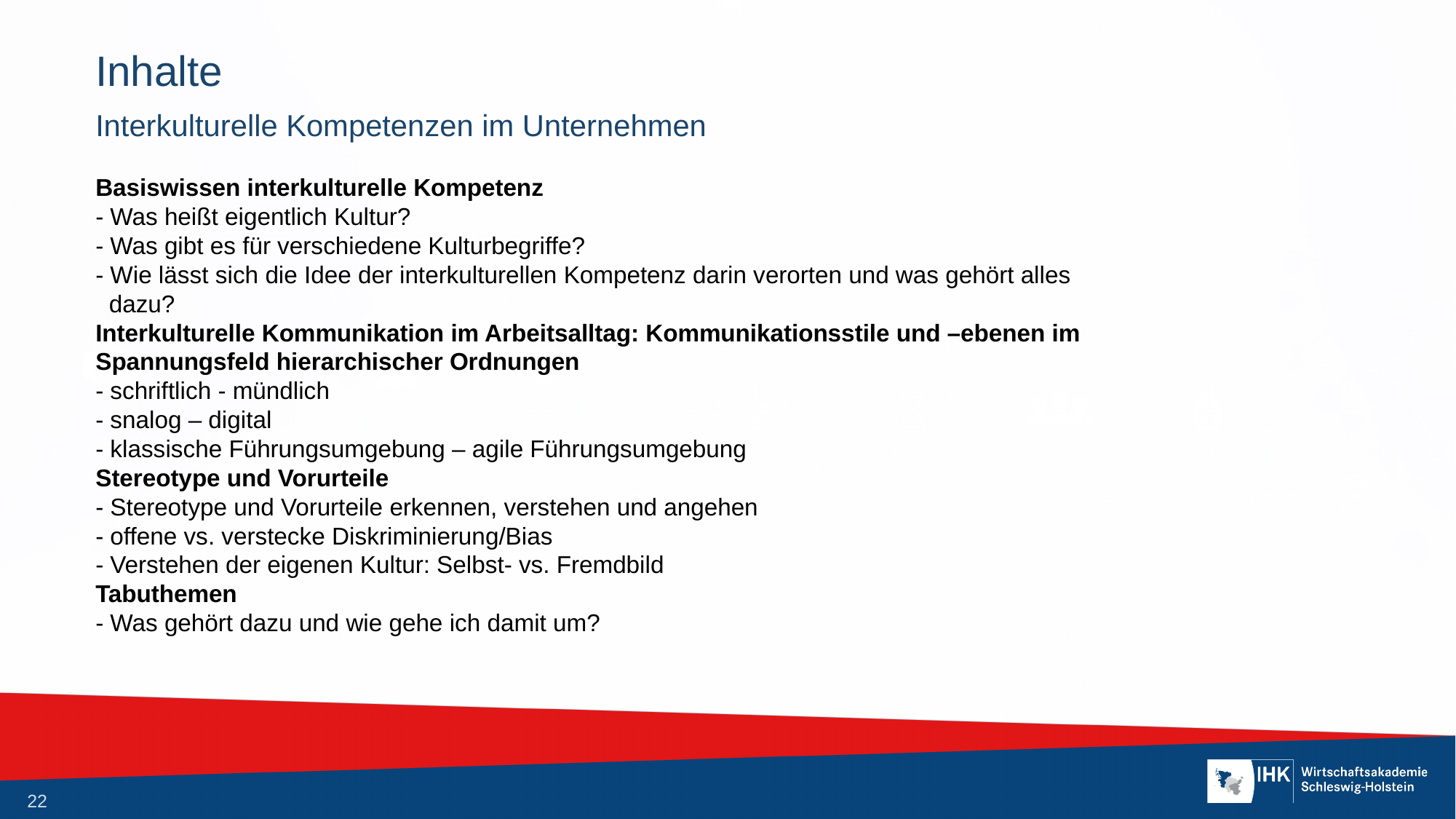

# Inhalte
Interkulturelle Kompetenzen im Unternehmen

Basiswissen interkulturelle Kompetenz
- Was heißt eigentlich Kultur?
- Was gibt es für verschiedene Kulturbegriffe?
- Wie lässt sich die Idee der interkulturellen Kompetenz darin verorten und was gehört alles
  dazu?
Interkulturelle Kommunikation im Arbeitsalltag: Kommunikationsstile und –ebenen im
Spannungsfeld hierarchischer Ordnungen
- schriftlich - mündlich
- snalog – digital
- klassische Führungsumgebung – agile Führungsumgebung
Stereotype und Vorurteile
- Stereotype und Vorurteile erkennen, verstehen und angehen
- offene vs. verstecke Diskriminierung/Bias
- Verstehen der eigenen Kultur: Selbst- vs. Fremdbild
Tabuthemen
- Was gehört dazu und wie gehe ich damit um?